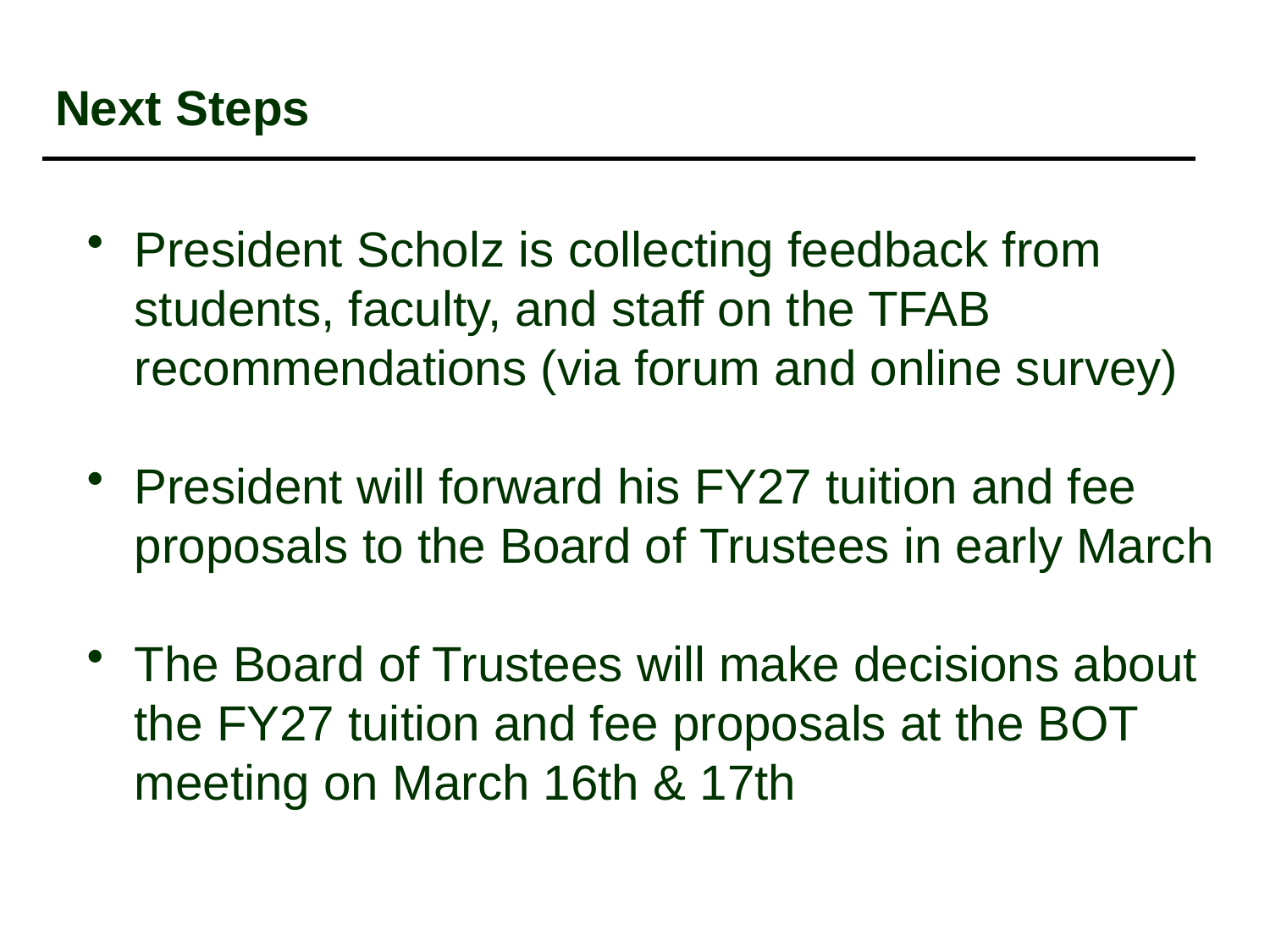

Next Steps
President Scholz is collecting feedback from students, faculty, and staff on the TFAB recommendations (via forum and online survey)

President will forward his FY27 tuition and fee proposals to the Board of Trustees in early March

The Board of Trustees will make decisions about the FY27 tuition and fee proposals at the BOT meeting on March 16th & 17th